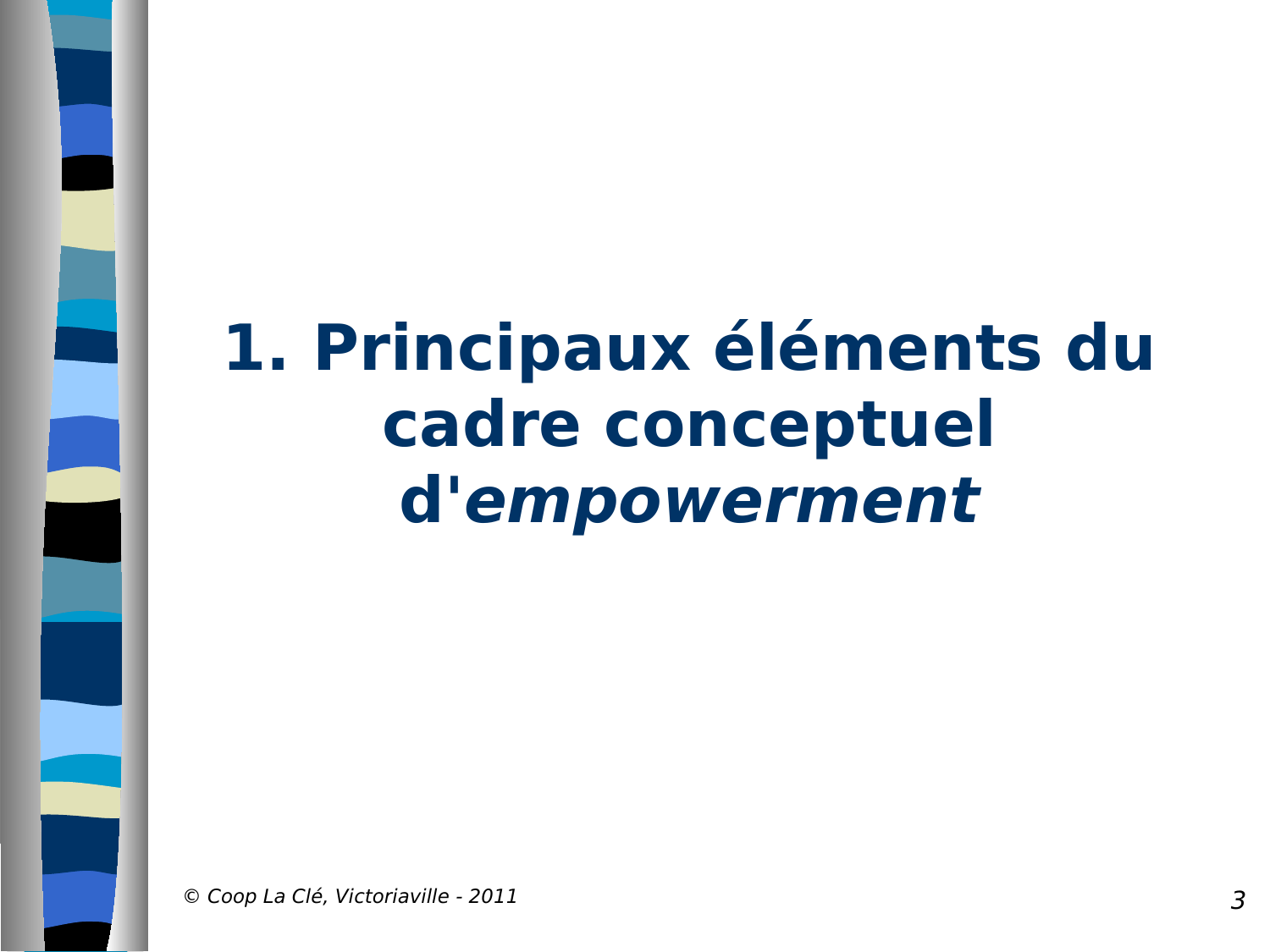

1. Principaux éléments du cadre conceptuel d'empowerment
© Coop La Clé, Victoriaville - 2011
3